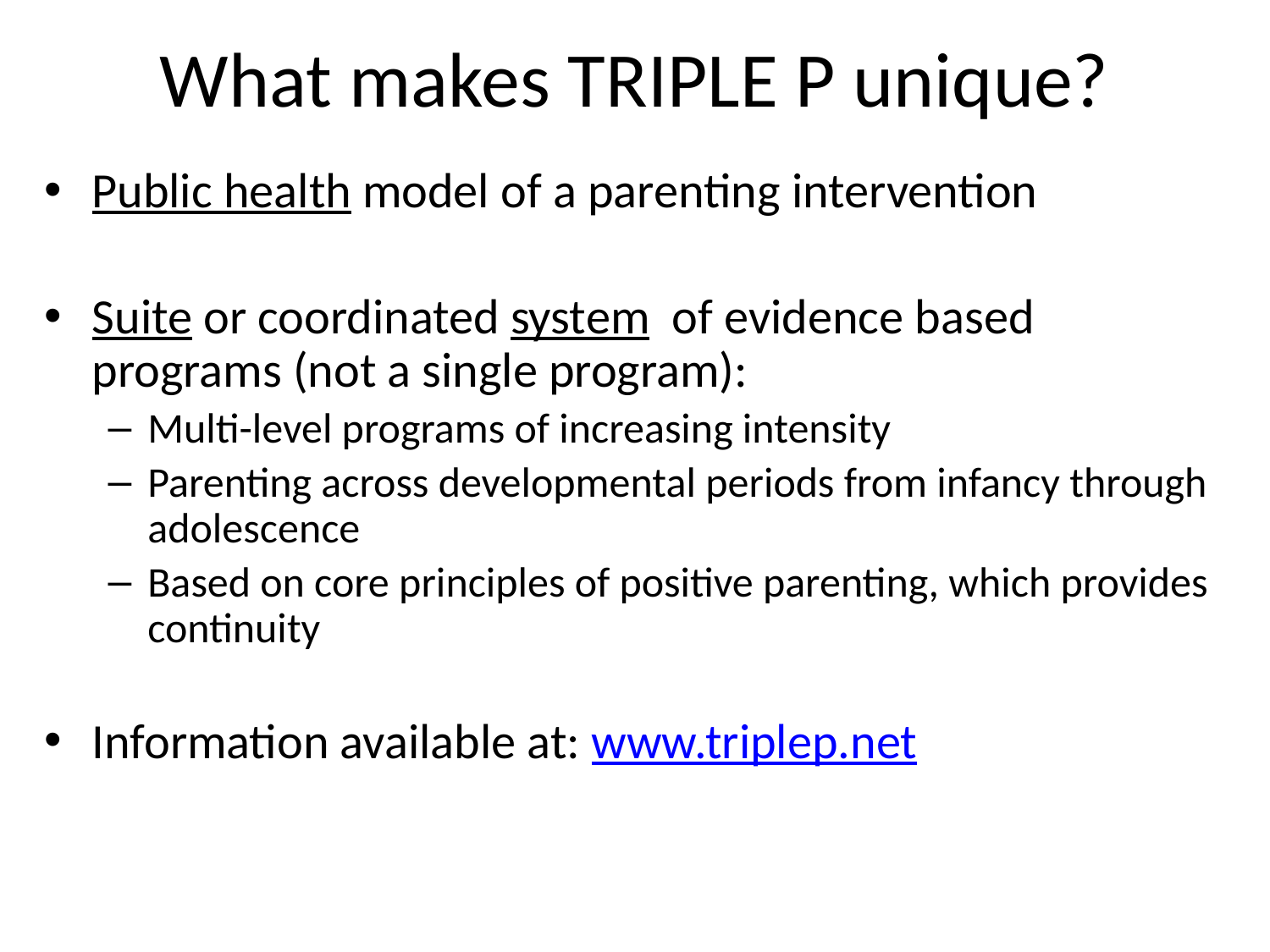

# What makes TRIPLE P unique?
Public health model of a parenting intervention

Suite or coordinated system  of evidence based programs (not a single program):
Multi-level programs of increasing intensity
Parenting across developmental periods from infancy through adolescence
Based on core principles of positive parenting, which provides continuity

Information available at: www.triplep.net